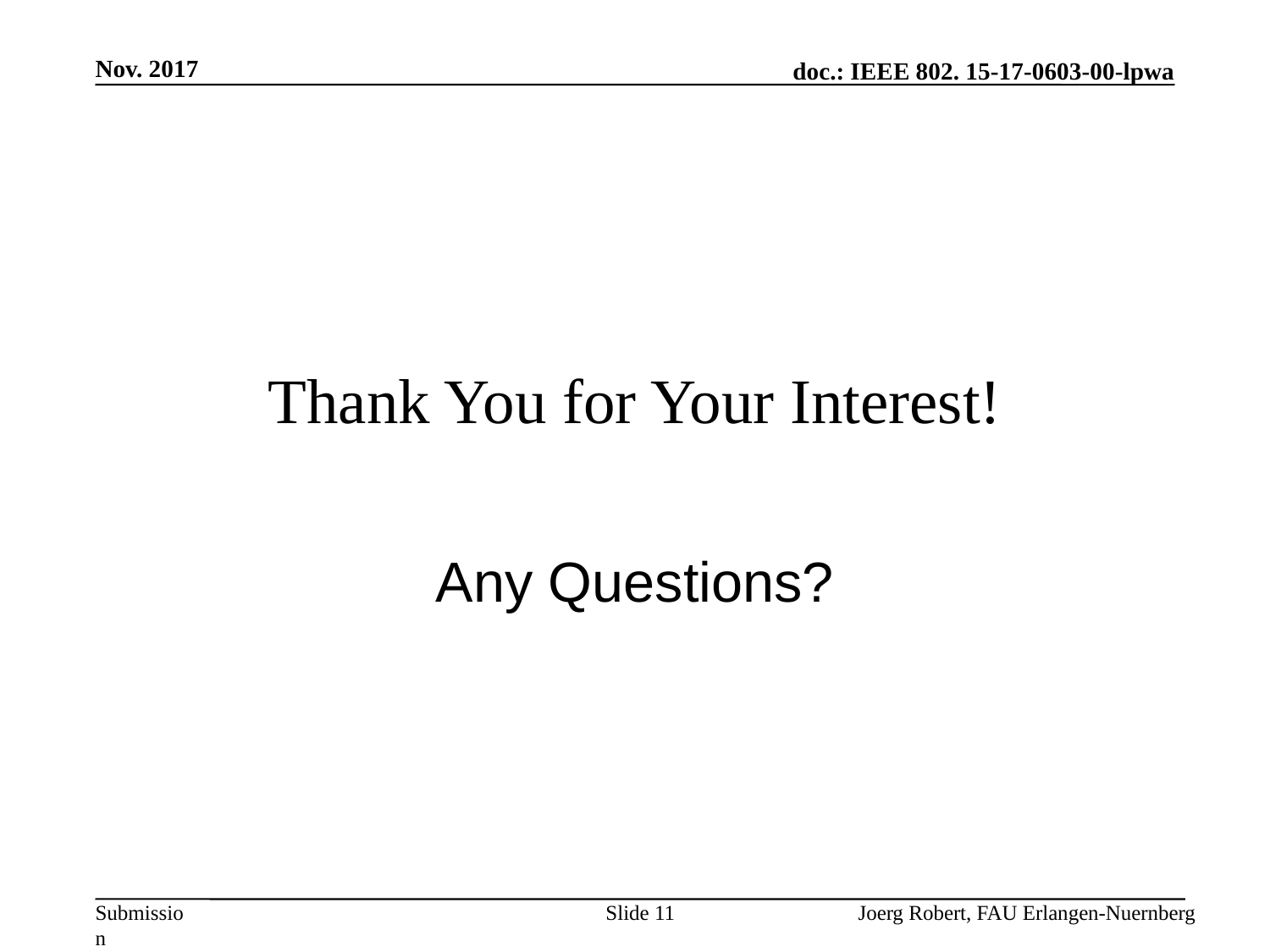

Nov. 2017
# Thank You for Your Interest!
Any Questions?
Slide 11
Joerg Robert, FAU Erlangen-Nuernberg